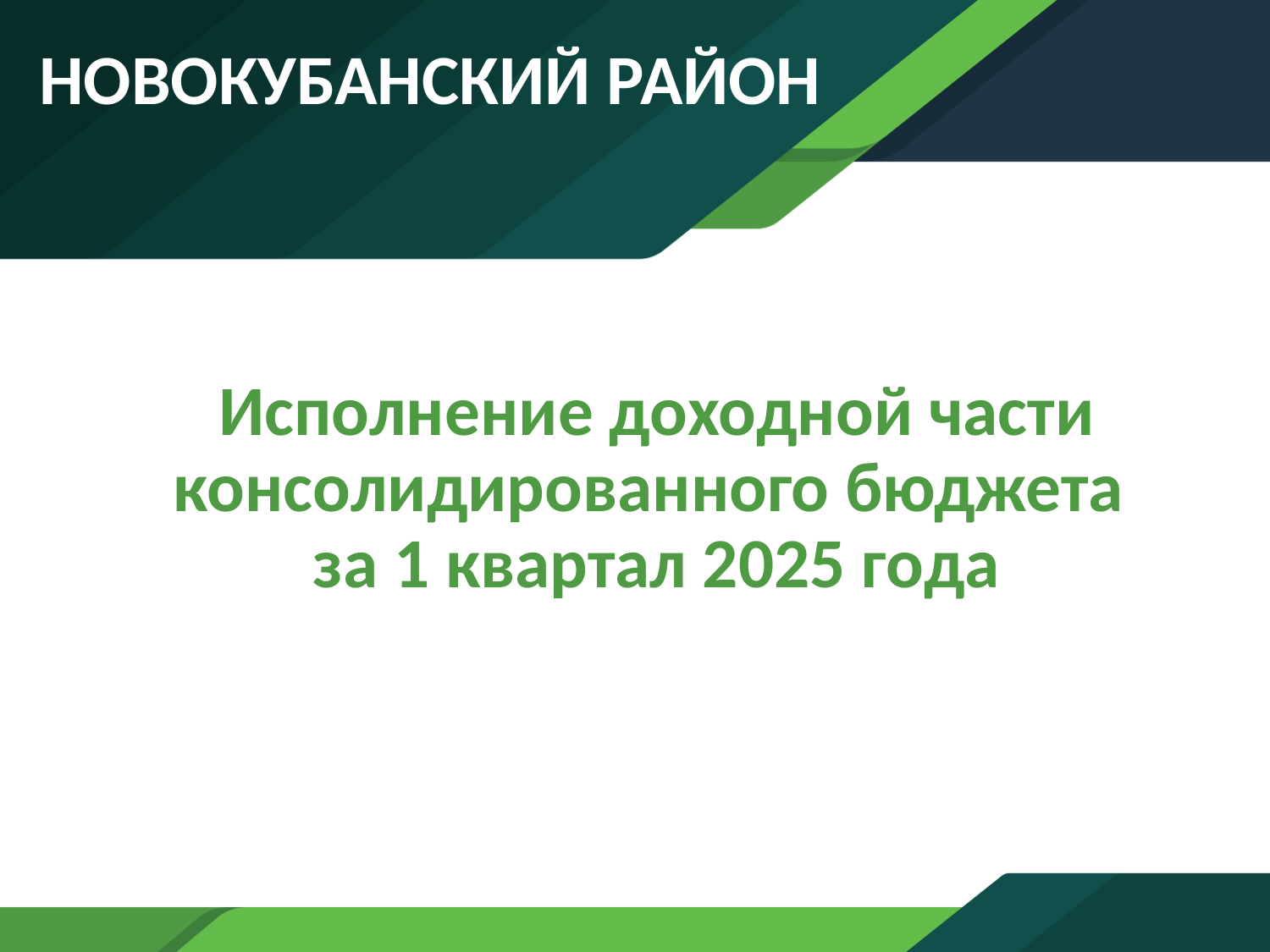

НОВОКУБАНСКИЙ РАЙОН
# Исполнение доходной части консолидированного бюджета за 1 квартал 2025 года